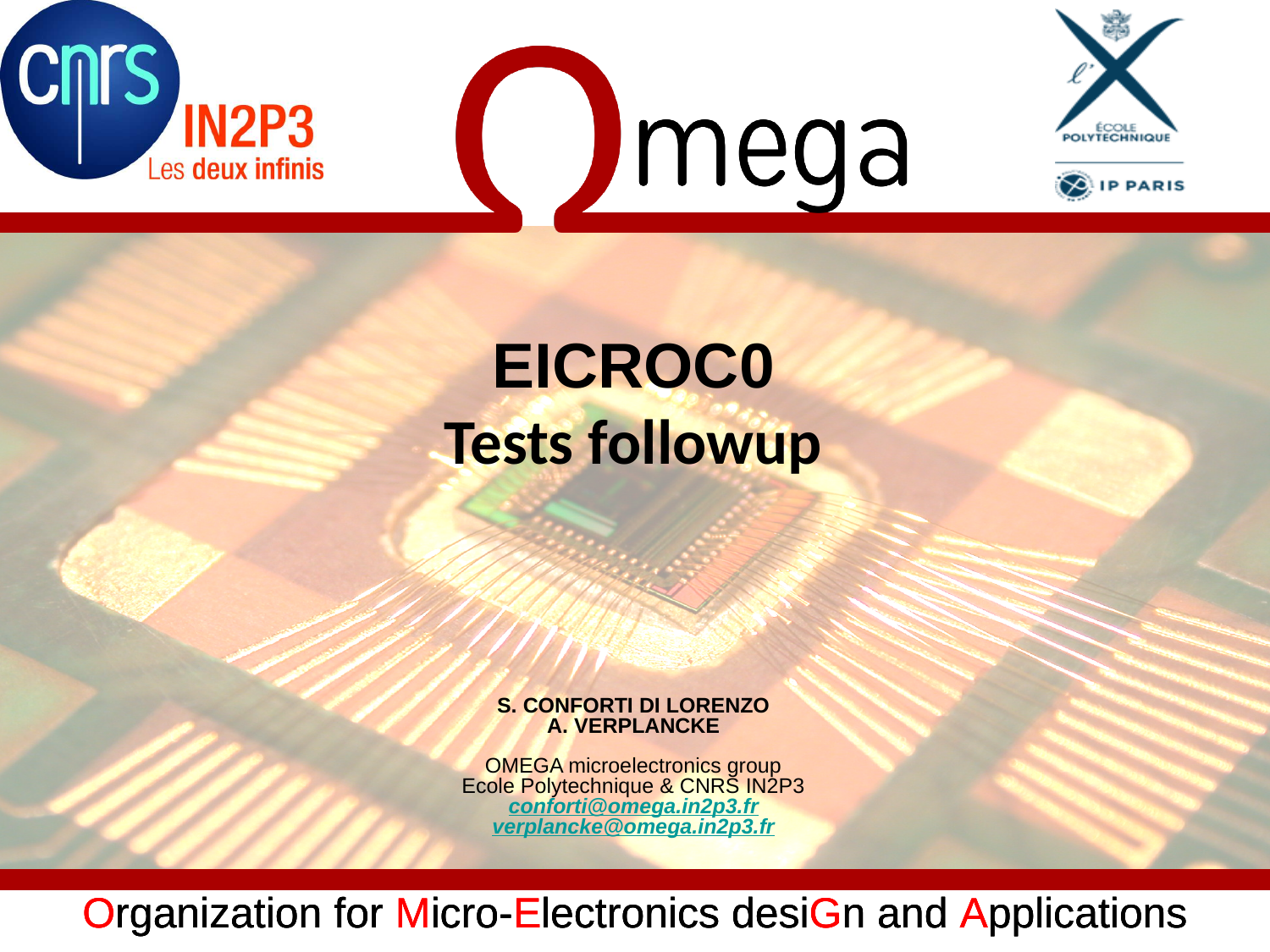

EICROC0
Tests followup
S. CONFORTI DI LORENZO
A. VERPLANCKE

OMEGA microelectronics group
Ecole Polytechnique & CNRS IN2P3
conforti@omega.in2p3.fr
verplancke@omega.in2p3.fr